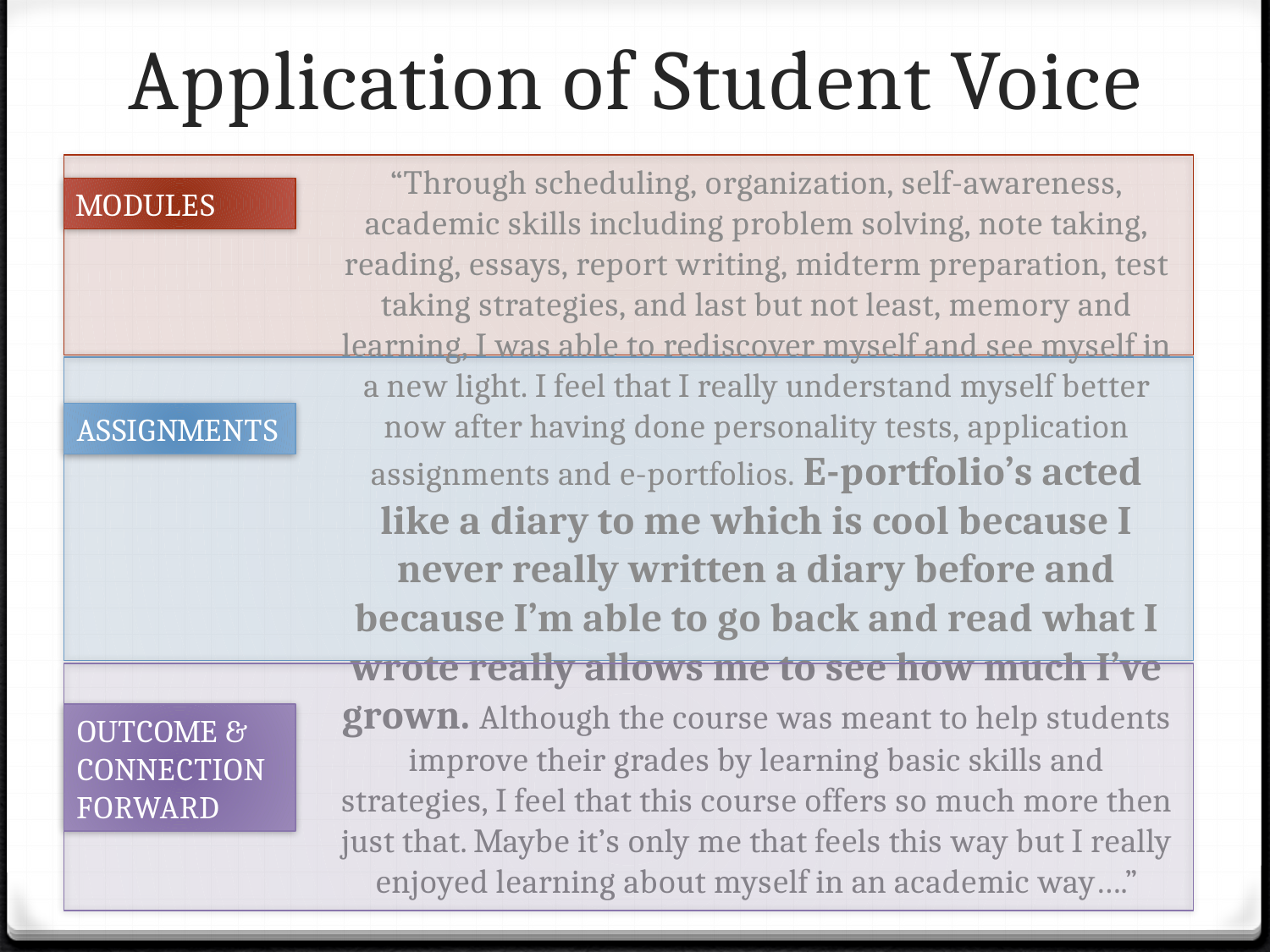

# Application of Student Voice
“Through scheduling, organization, self-awareness, academic skills including problem solving, note taking, reading, essays, report writing, midterm preparation, test taking strategies, and last but not least, memory and learning, I was able to rediscover myself and see myself in a new light. I feel that I really understand myself better now after having done personality tests, application assignments and e-portfolios. E-portfolio’s acted like a diary to me which is cool because I never really written a diary before and because I’m able to go back and read what I wrote really allows me to see how much I’ve grown. Although the course was meant to help students improve their grades by learning basic skills and strategies, I feel that this course offers so much more then just that. Maybe it’s only me that feels this way but I really enjoyed learning about myself in an academic way….”

MODULES

ASSIGNMENTS

OUTCOME & CONNECTION FORWARD